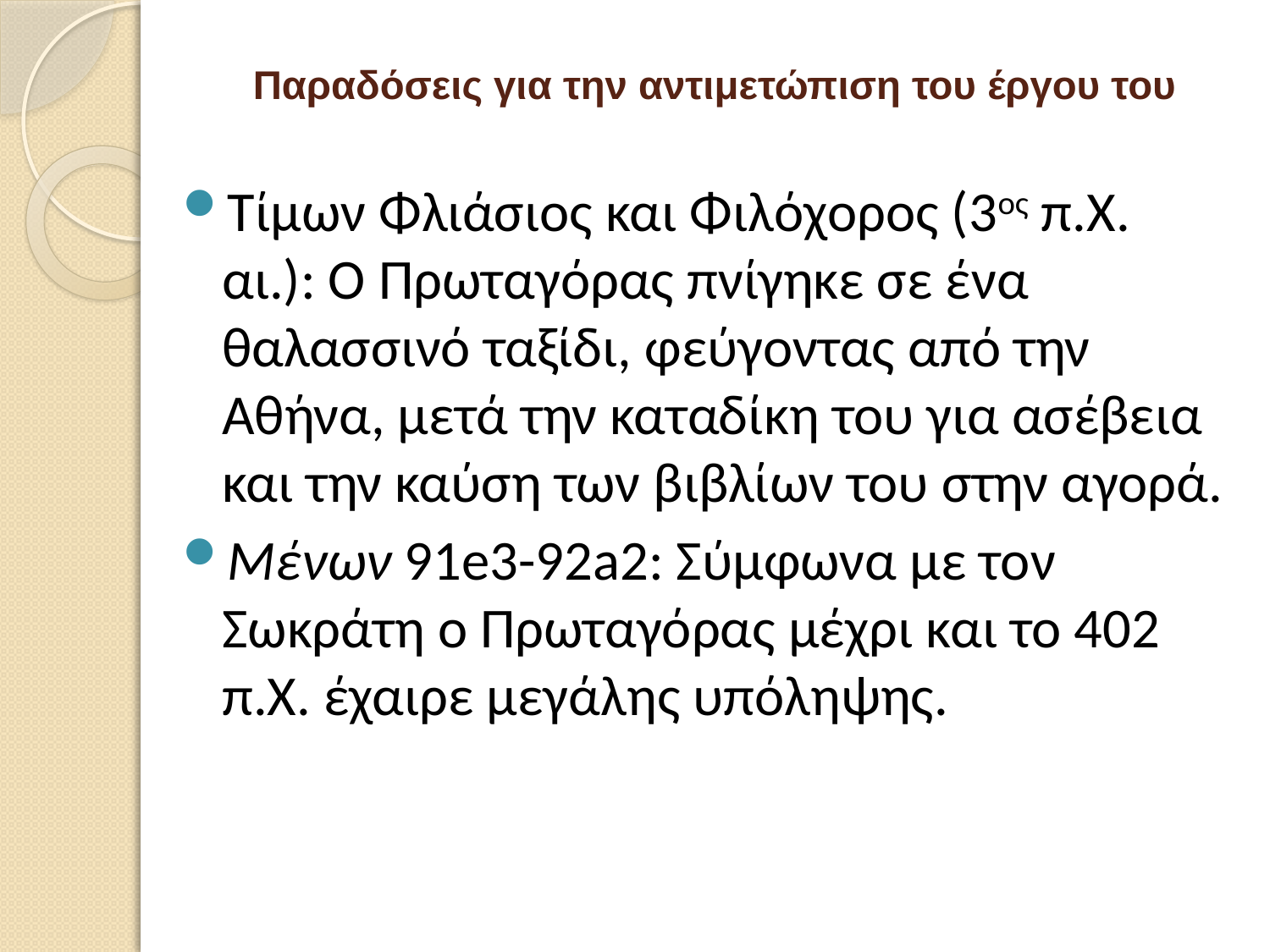

# Παραδόσεις για την αντιμετώπιση του έργου του
Τίμων Φλιάσιος και Φιλόχορος (3ος π.Χ. αι.): Ο Πρωταγόρας πνίγηκε σε ένα θαλασσινό ταξίδι, φεύγοντας από την Αθήνα, μετά την καταδίκη του για ασέβεια και την καύση των βιβλίων του στην αγορά.
Μένων 91e3-92a2: Σύμφωνα με τον Σωκράτη ο Πρωταγόρας μέχρι και το 402 π.Χ. έχαιρε μεγάλης υπόληψης.